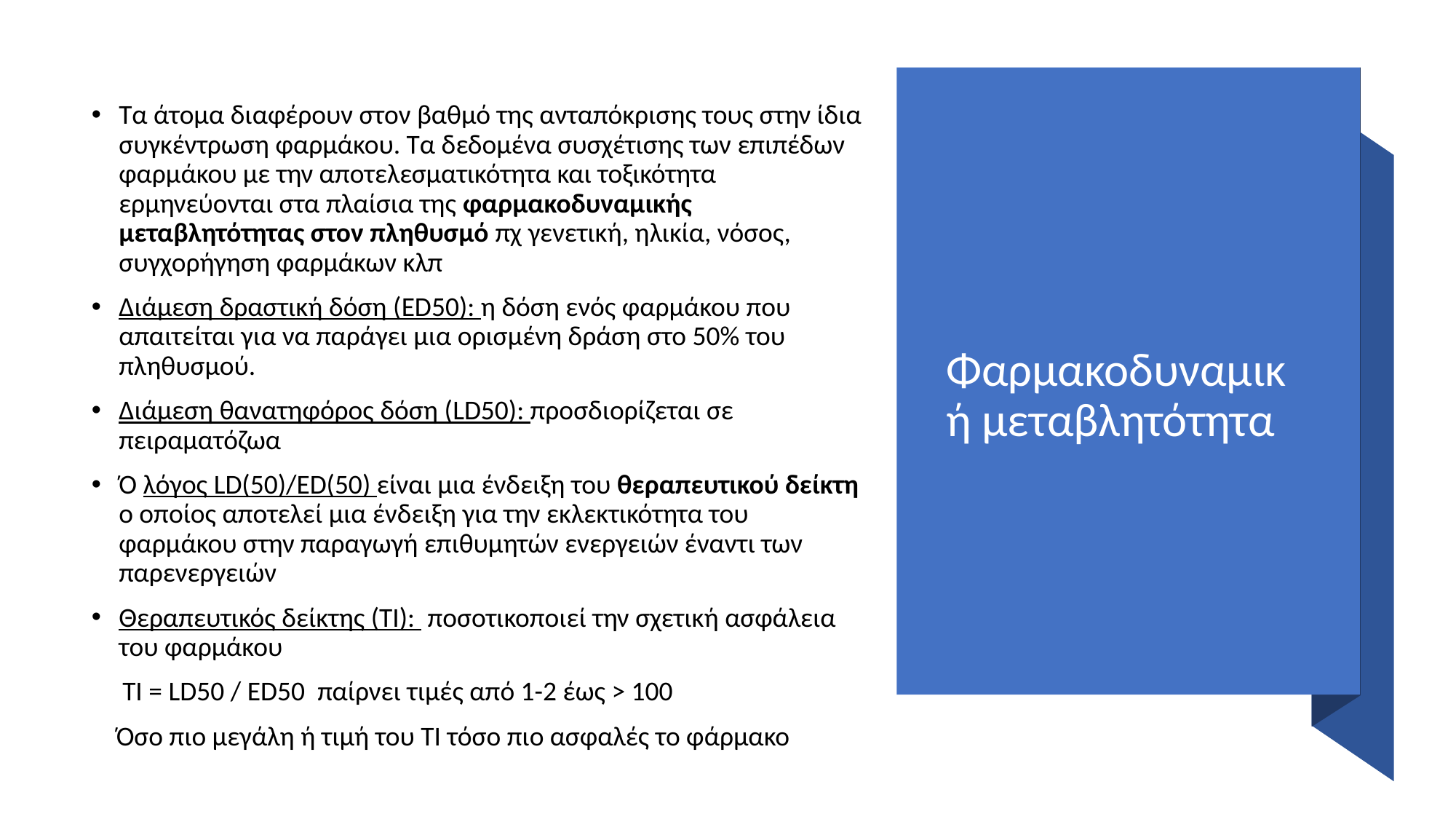

Τα άτομα διαφέρουν στον βαθμό της ανταπόκρισης τους στην ίδια συγκέντρωση φαρμάκου. Τα δεδομένα συσχέτισης των επιπέδων φαρμάκου με την αποτελεσματικότητα και τοξικότητα ερμηνεύονται στα πλαίσια της φαρμακοδυναμικής μεταβλητότητας στον πληθυσμό πχ γενετική, ηλικία, νόσος, συγχορήγηση φαρμάκων κλπ
Διάμεση δραστική δόση (ED50): η δόση ενός φαρμάκου που απαιτείται για να παράγει μια ορισμένη δράση στο 50% του πληθυσμού.
Διάμεση θανατηφόρος δόση (LD50): προσδιορίζεται σε πειραματόζωα
Ό λόγος LD(50)/ED(50) είναι μια ένδειξη του θεραπευτικού δείκτη ο οποίος αποτελεί μια ένδειξη για την εκλεκτικότητα του φαρμάκου στην παραγωγή επιθυμητών ενεργειών έναντι των παρενεργειών
Θεραπευτικός δείκτης (ΤΙ):  ποσοτικοποιεί την σχετική ασφάλεια του φαρμάκου
     TI = LD50 / ED50  παίρνει τιμές από 1-2 έως > 100
    Όσο πιο μεγάλη ή τιμή του ΤΙ τόσο πιο ασφαλές το φάρμακο

# Φαρμακοδυναμική μεταβλητότητα